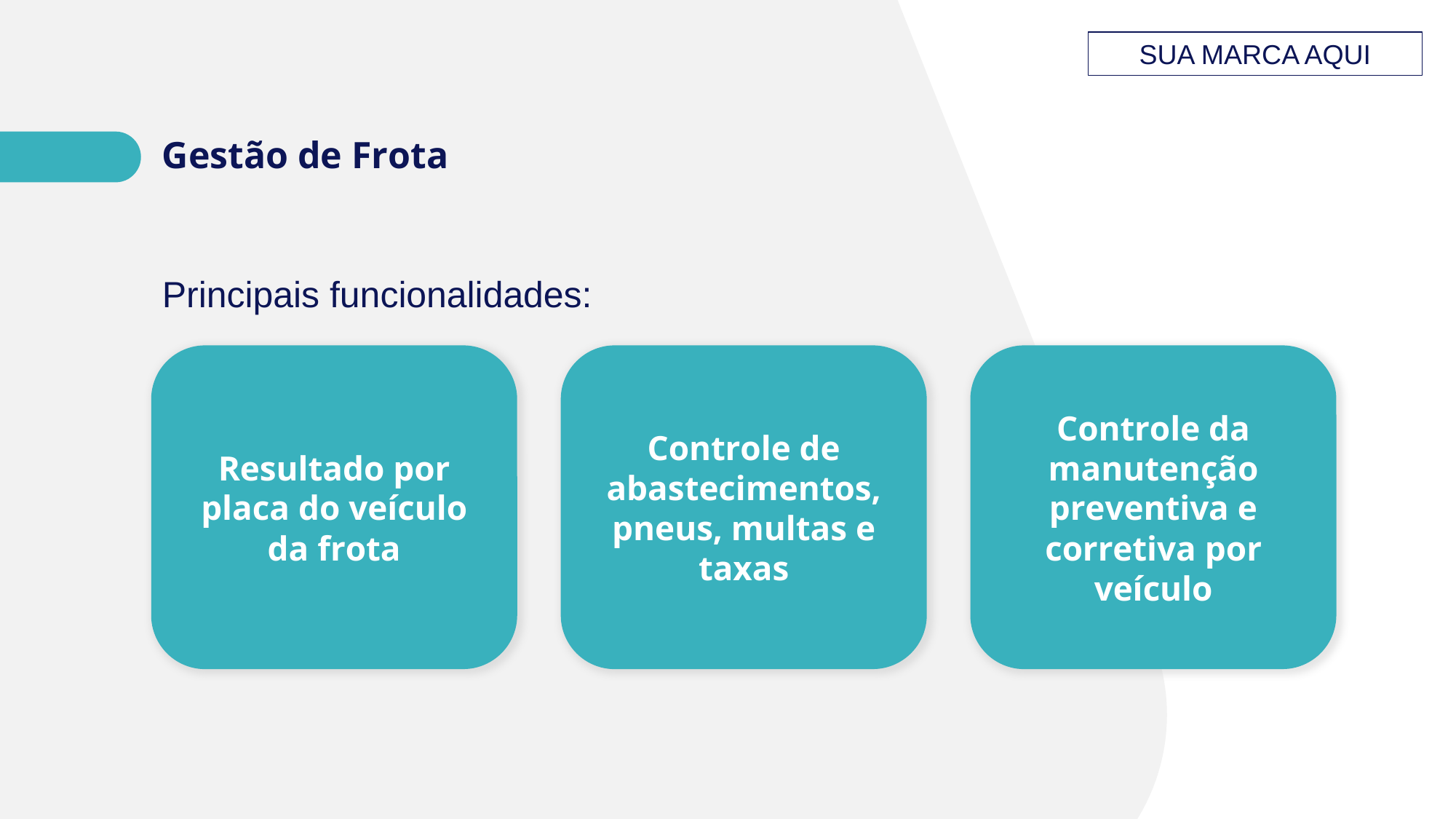

SUA MARCA AQUI

# Gestão de Frota
Principais funcionalidades:
Resultado por placa do veículo da frota
Controle de abastecimentos, pneus, multas e taxas
Controle da manutenção preventiva e corretiva por veículo